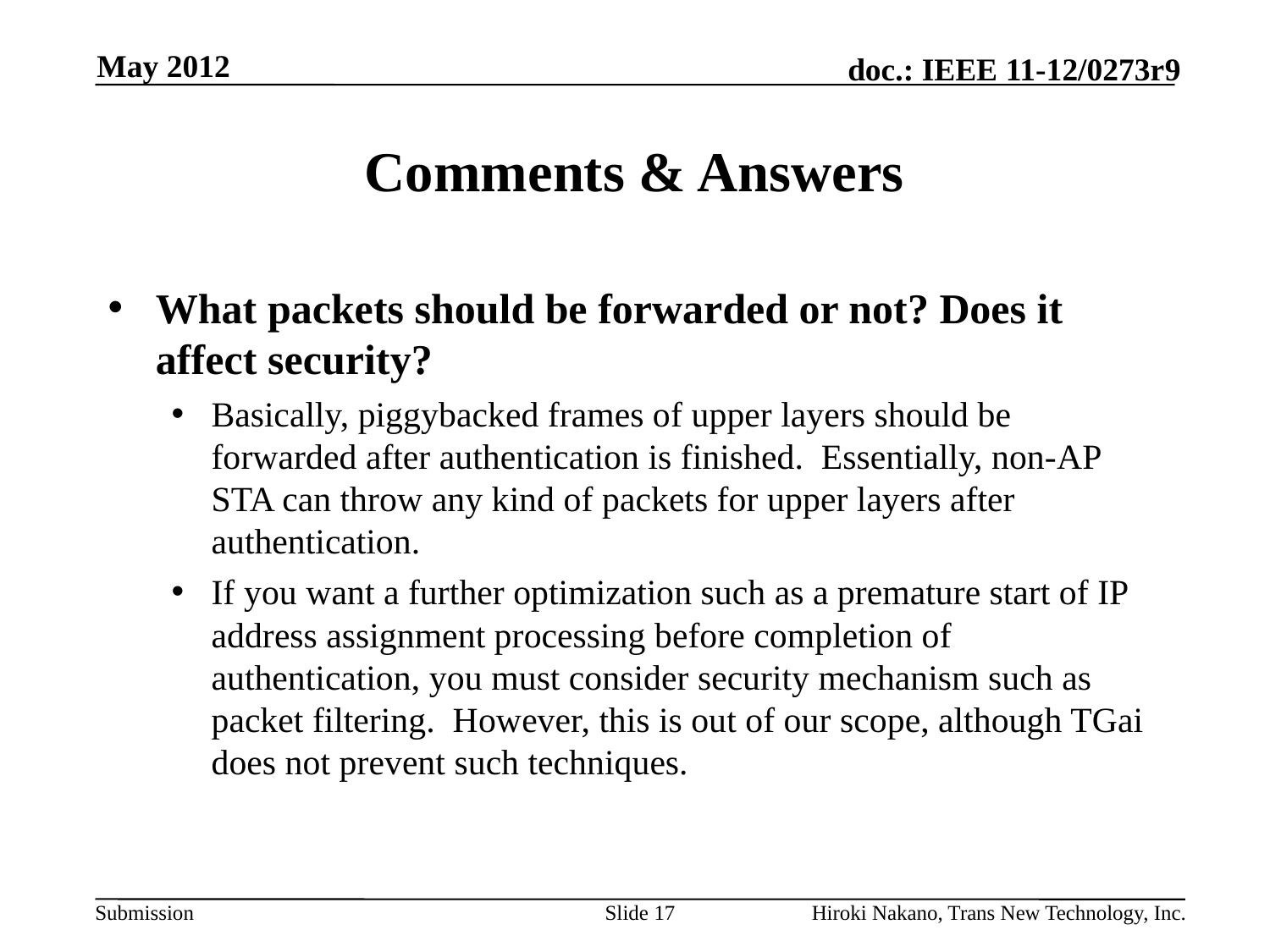

May 2012
# Comments & Answers
What packets should be forwarded or not? Does it affect security?
Basically, piggybacked frames of upper layers should be forwarded after authentication is finished.  Essentially, non-AP STA can throw any kind of packets for upper layers after authentication.
If you want a further optimization such as a premature start of IP address assignment processing before completion of authentication, you must consider security mechanism such as packet filtering.  However, this is out of our scope, although TGai does not prevent such techniques.
Slide 17
Hiroki Nakano, Trans New Technology, Inc.